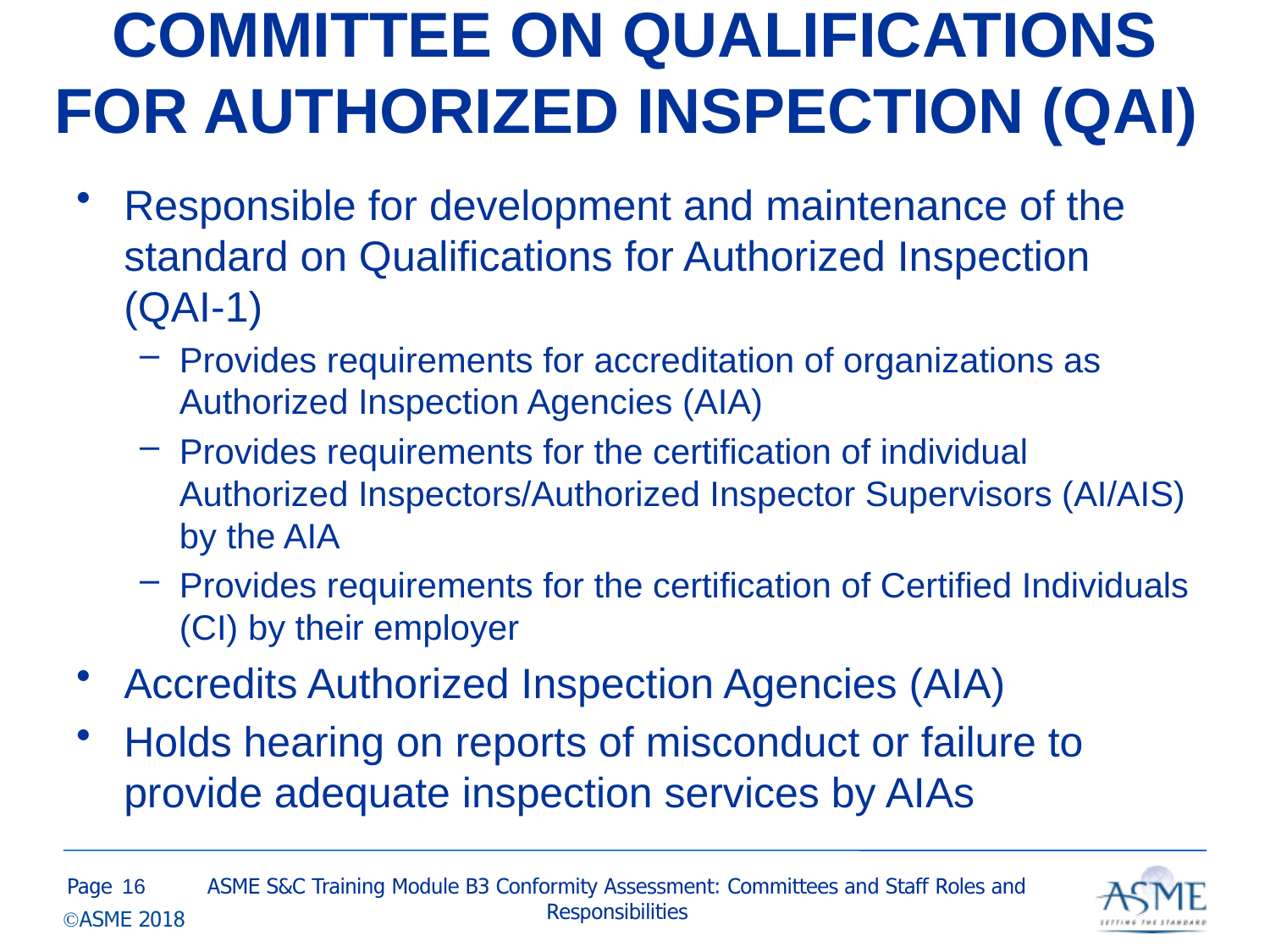

# COMMITTEE ON QUALIFICATIONS FOR AUTHORIZED INSPECTION (QAI)
Responsible for development and maintenance of the standard on Qualifications for Authorized Inspection (QAI-1)
Provides requirements for accreditation of organizations as Authorized Inspection Agencies (AIA)
Provides requirements for the certification of individual Authorized Inspectors/Authorized Inspector Supervisors (AI/AIS) by the AIA
Provides requirements for the certification of Certified Individuals (CI) by their employer
Accredits Authorized Inspection Agencies (AIA)
Holds hearing on reports of misconduct or failure to provide adequate inspection services by AIAs

16
ASME S&C Training Module B3 Conformity Assessment: Committees and Staff Roles and Responsibilities